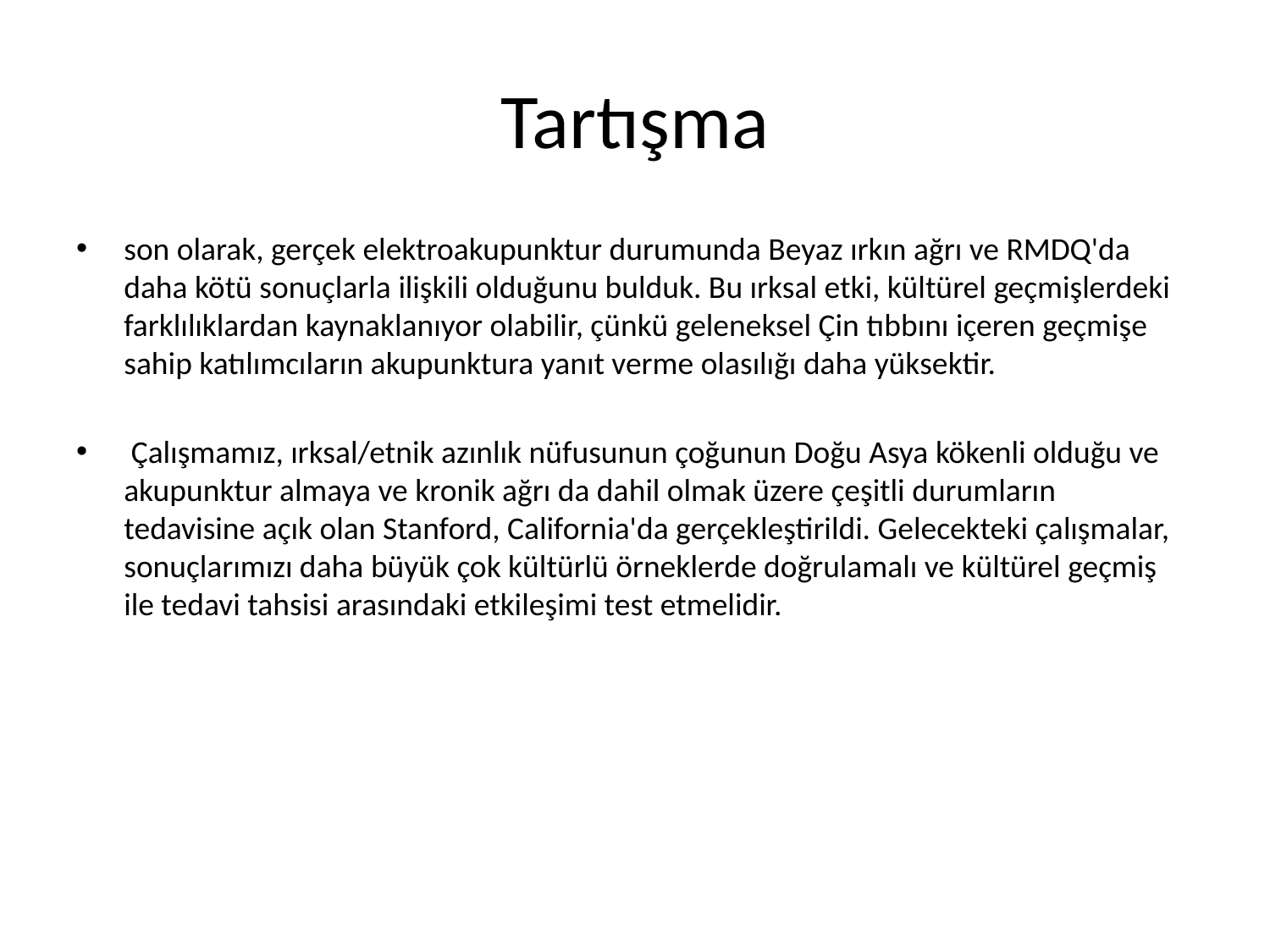

# Tartışma
son olarak, gerçek elektroakupunktur durumunda Beyaz ırkın ağrı ve RMDQ'da daha kötü sonuçlarla ilişkili olduğunu bulduk. Bu ırksal etki, kültürel geçmişlerdeki farklılıklardan kaynaklanıyor olabilir, çünkü geleneksel Çin tıbbını içeren geçmişe sahip katılımcıların akupunktura yanıt verme olasılığı daha yüksektir.

 Çalışmamız, ırksal/etnik azınlık nüfusunun çoğunun Doğu Asya kökenli olduğu ve akupunktur almaya ve kronik ağrı da dahil olmak üzere çeşitli durumların tedavisine açık olan Stanford, California'da gerçekleştirildi. Gelecekteki çalışmalar, sonuçlarımızı daha büyük çok kültürlü örneklerde doğrulamalı ve kültürel geçmiş ile tedavi tahsisi arasındaki etkileşimi test etmelidir.